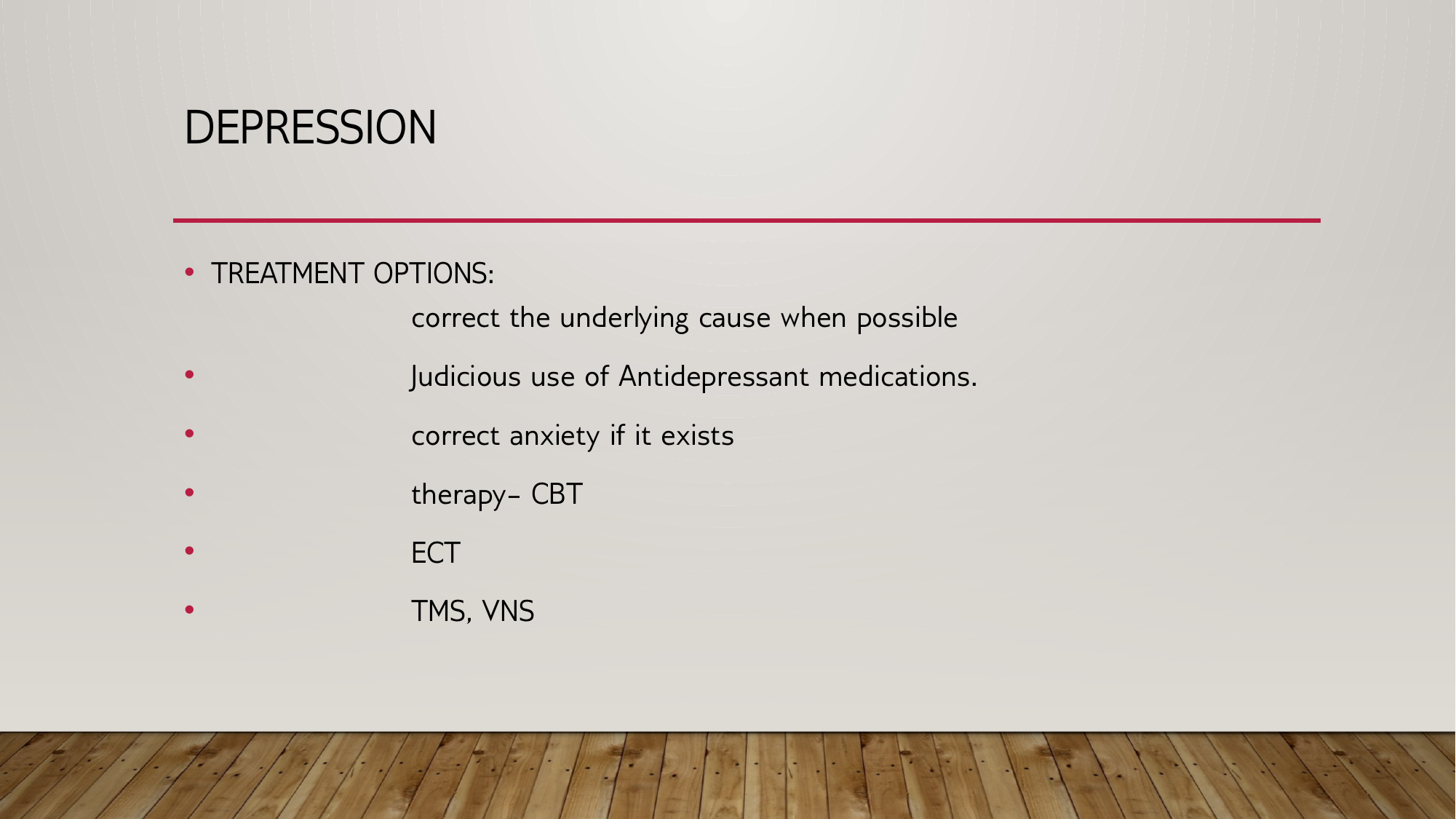

# Depression
TREATMENT OPTIONS:
                      correct the underlying cause when possible
                      Judicious use of Antidepressant medications.
                      correct anxiety if it exists
                      therapy– CBT
                      ECT
                      TMS, VNS